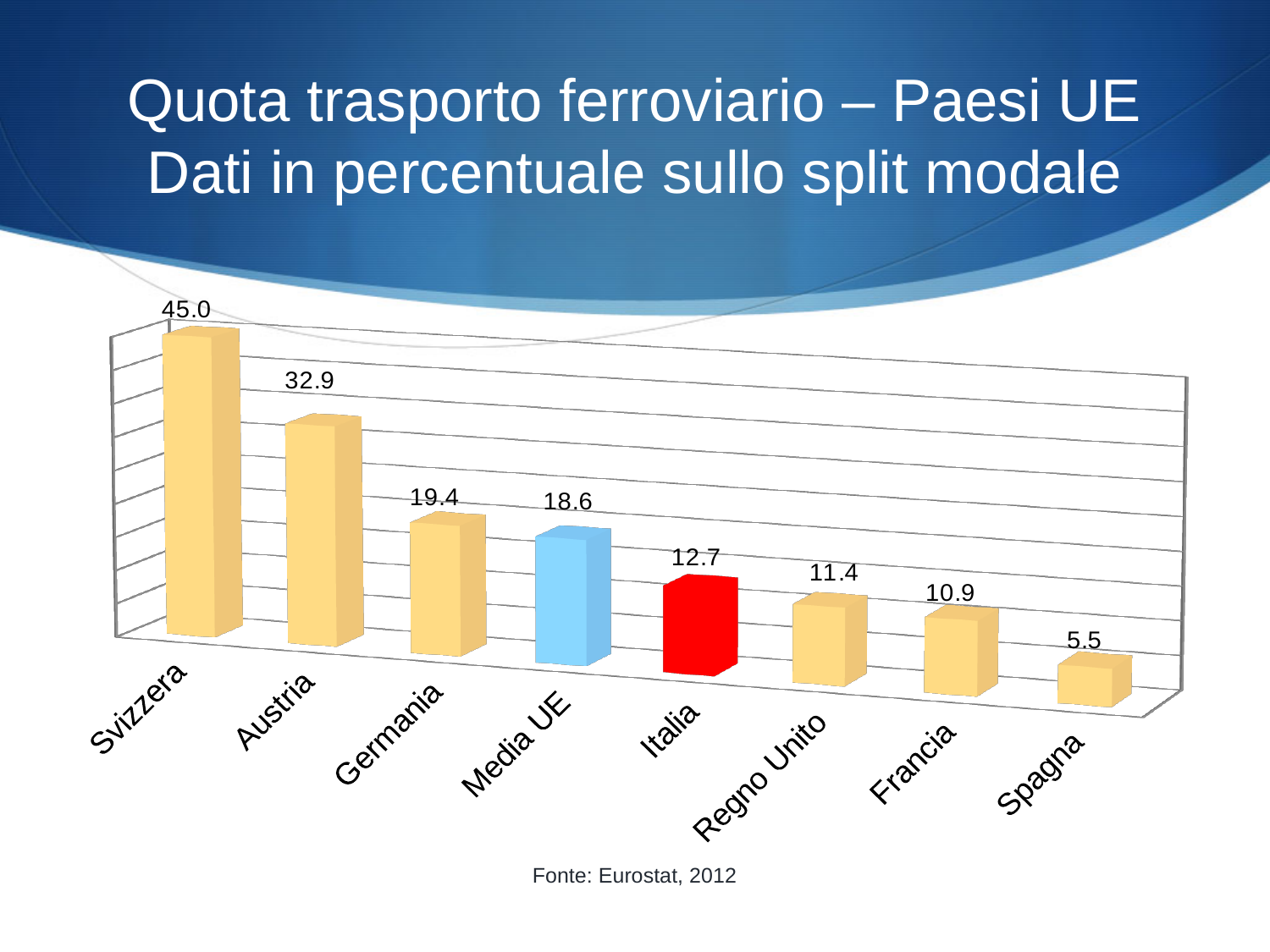

# Quota trasporto ferroviario – Paesi UE Dati in percentuale sullo split modale

[unsupported chart]

Fonte: Eurostat, 2012